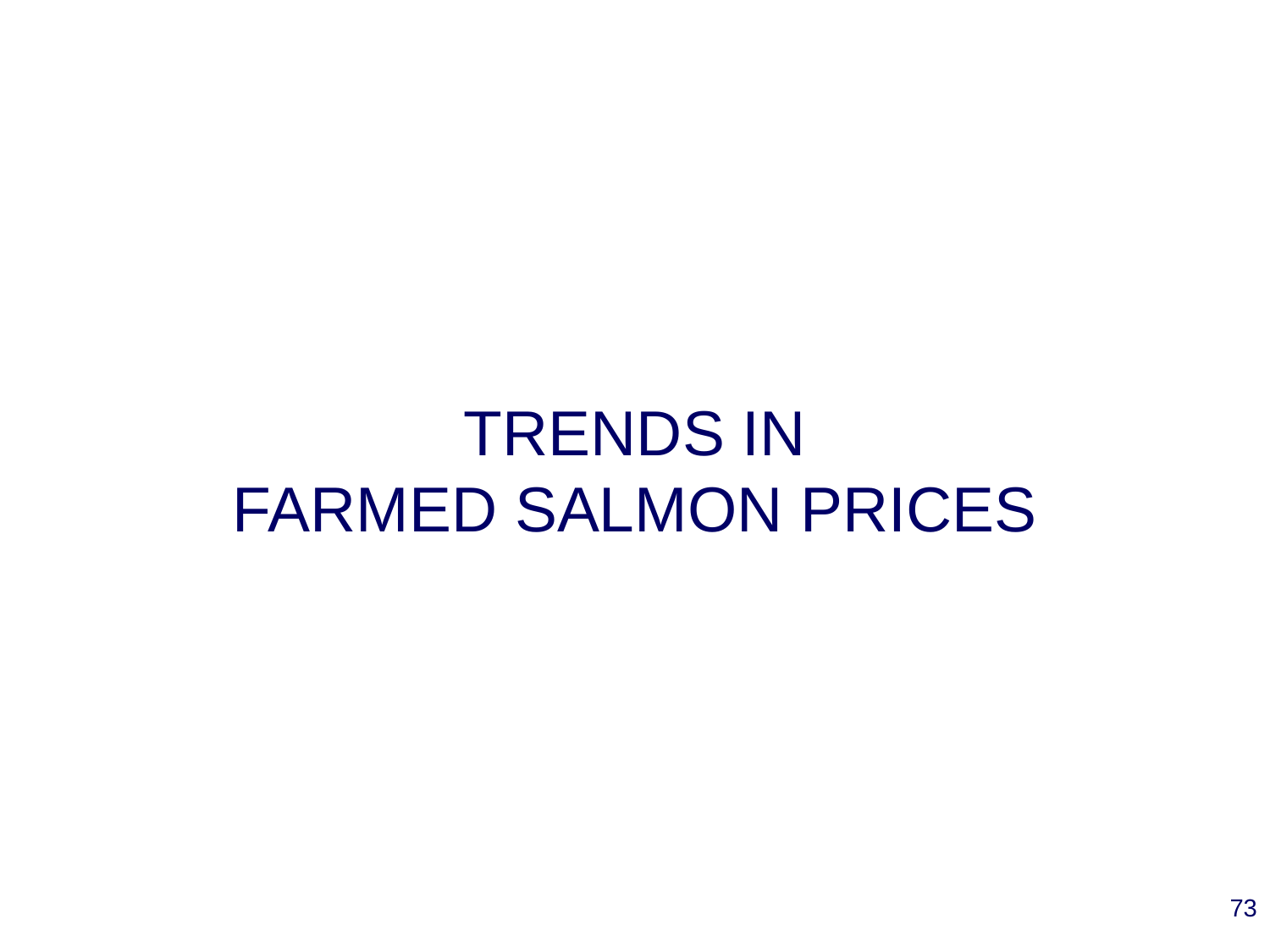

# TRENDS IN FARMED SALMON PRICES
73